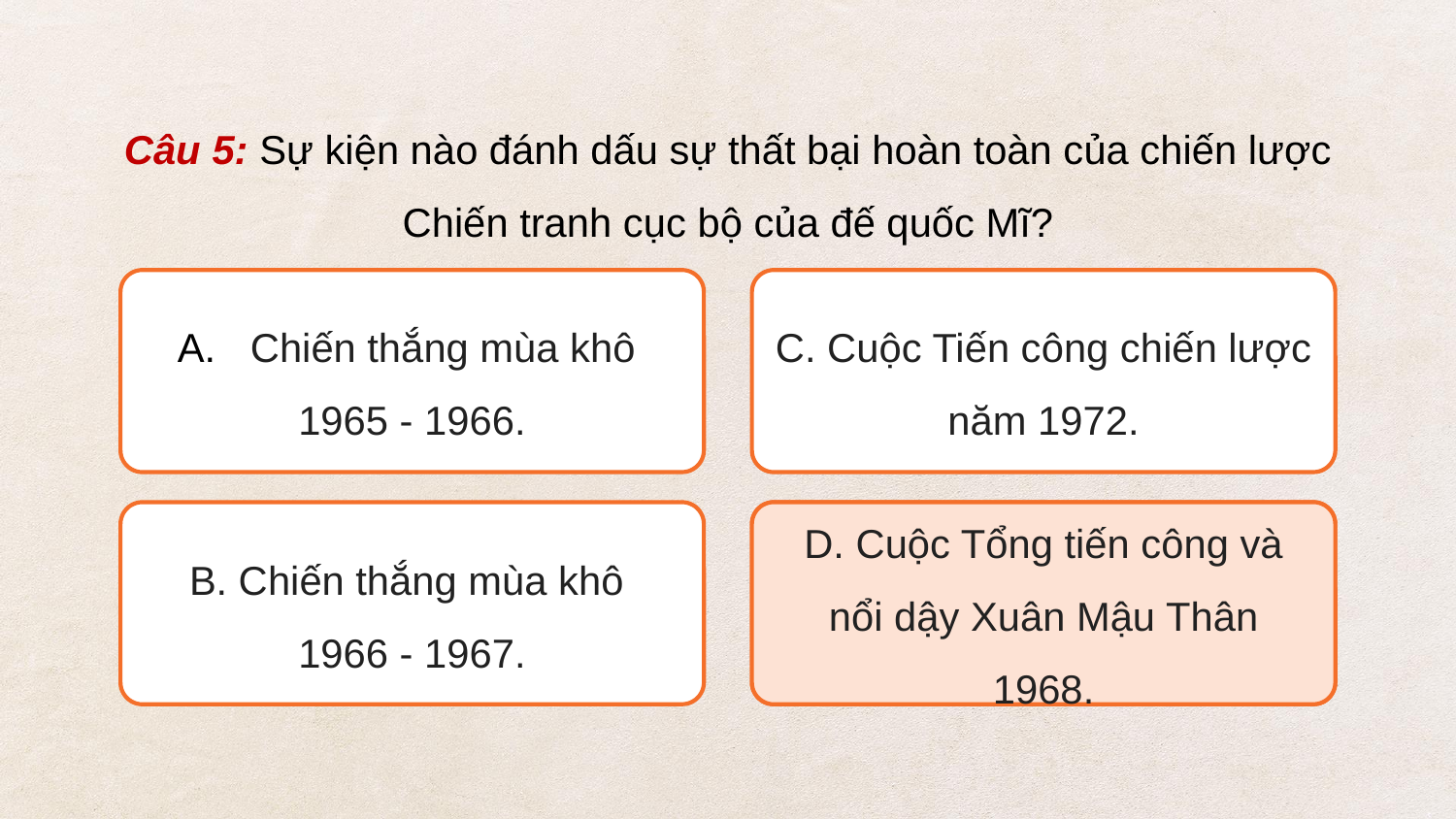

Câu 5: Sự kiện nào đánh dấu sự thất bại hoàn toàn của chiến lược Chiến tranh cục bộ của đế quốc Mĩ?
Chiến thắng mùa khô
1965 - 1966.
C. Cuộc Tiến công chiến lược năm 1972.
B. Chiến thắng mùa khô
1966 - 1967.
D. Cuộc Tổng tiến công và nổi dậy Xuân Mậu Thân 1968.
D. Cuộc Tổng tiến công và nổi dậy Xuân Mậu Thân 1968.